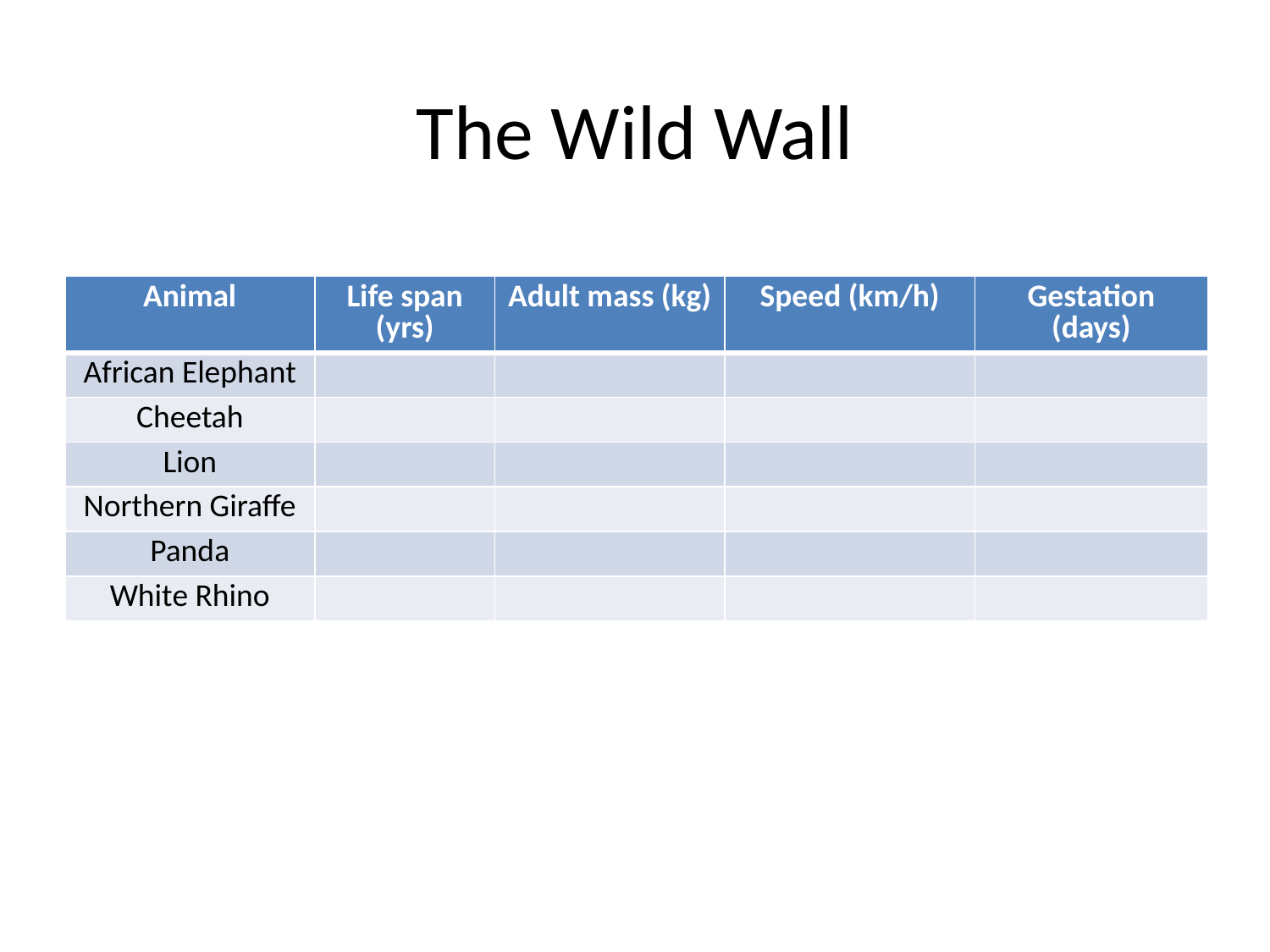

# The Wild Wall
| Animal | Life span (yrs) | Adult mass (kg) | Speed (km/h) | Gestation (days) |
| --- | --- | --- | --- | --- |
| African Elephant |  |  |  |  |
| Cheetah |  |  |  |  |
| Lion |  |  |  |  |
| Northern Giraffe |  |  |  |  |
| Panda |  |  |  |  |
| White Rhino |  |  |  |  |